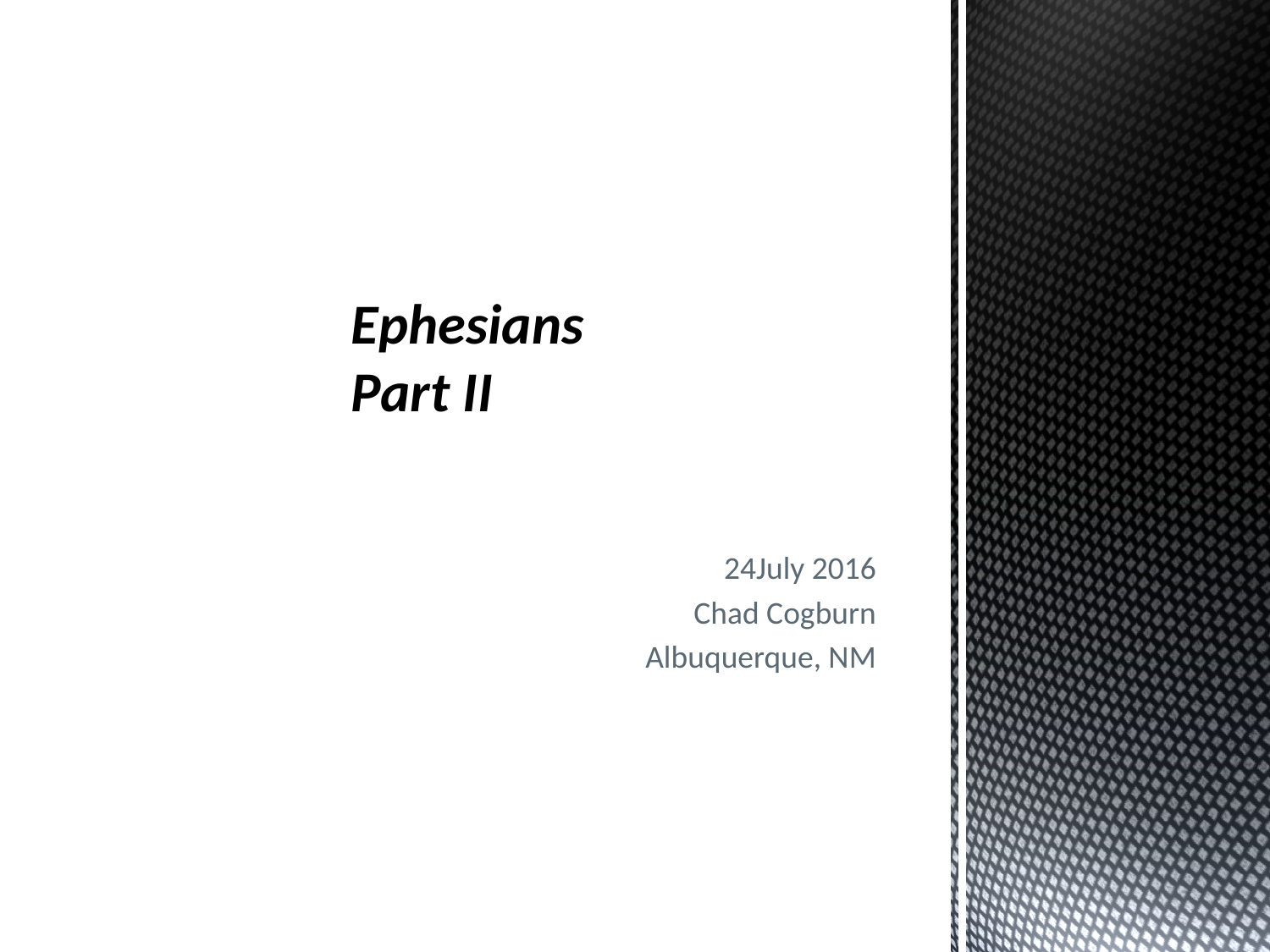

# Ephesians Part II

24July 2016
Chad Cogburn
Albuquerque, NM